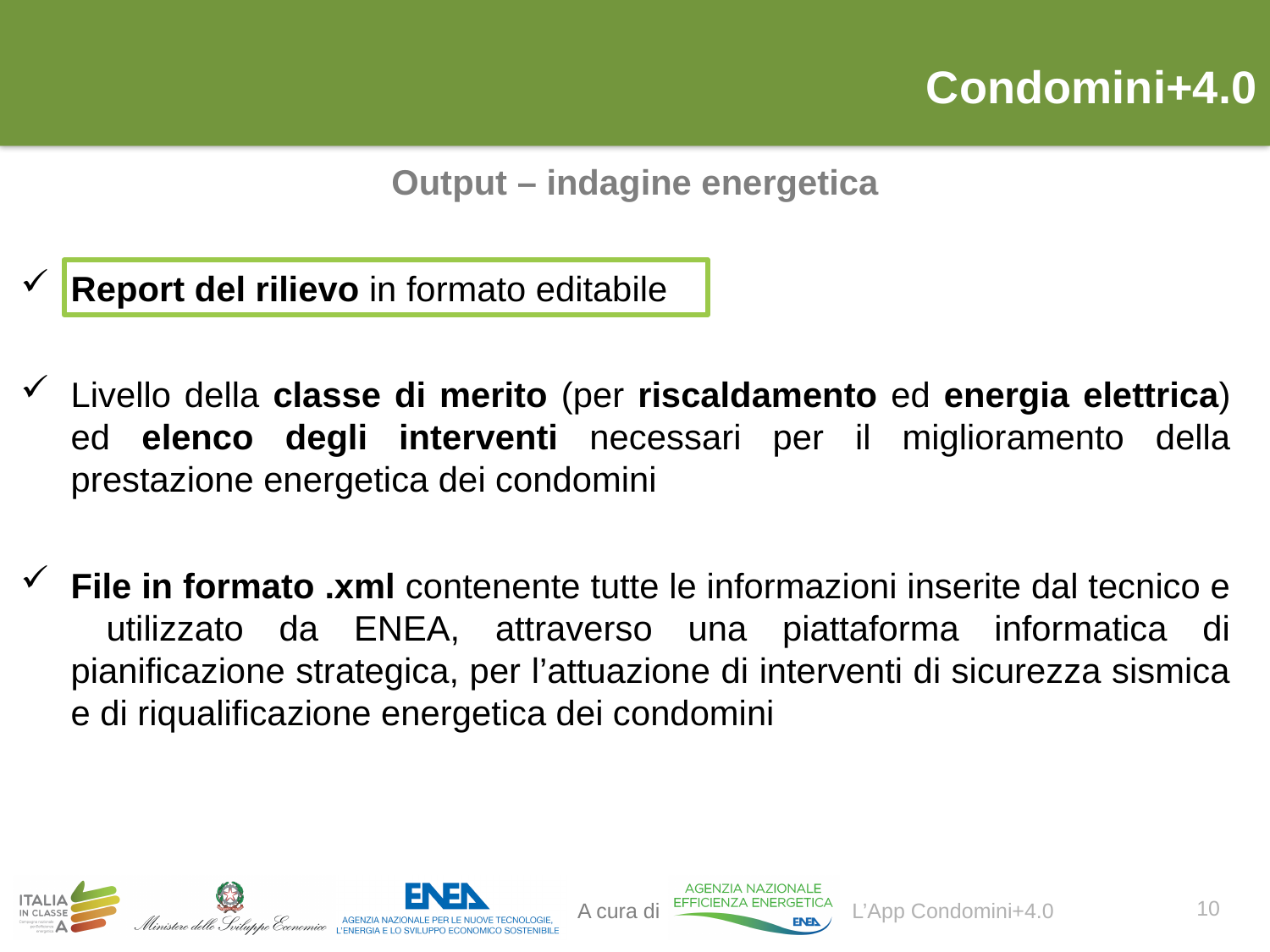

# Condomini+4.0
Output – indagine energetica

Report del rilievo in formato editabile

Livello della classe di merito (per riscaldamento ed energia elettrica) ed elenco degli interventi necessari per il miglioramento della prestazione energetica dei condomini

File in formato .xml contenente tutte le informazioni inserite dal tecnico e  utilizzato da ENEA, attraverso una piattaforma informatica di pianificazione strategica, per l’attuazione di interventi di sicurezza sismica e di riqualificazione energetica dei condomini
10